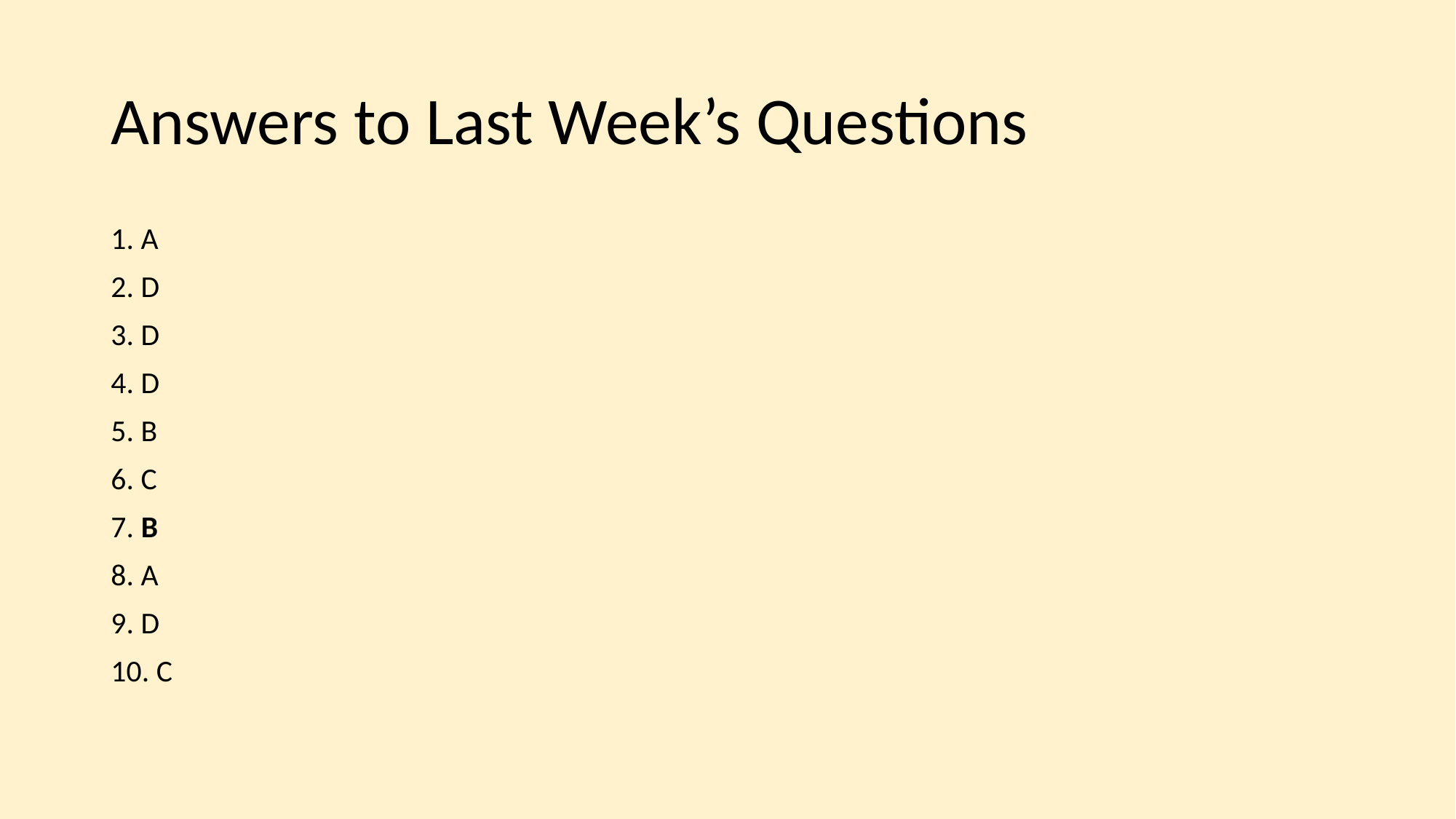

# Answers to Last Week’s Questions
1. A
2. D
3. D
4. D
5. B
6. C
7. B
8. A
9. D
10. C